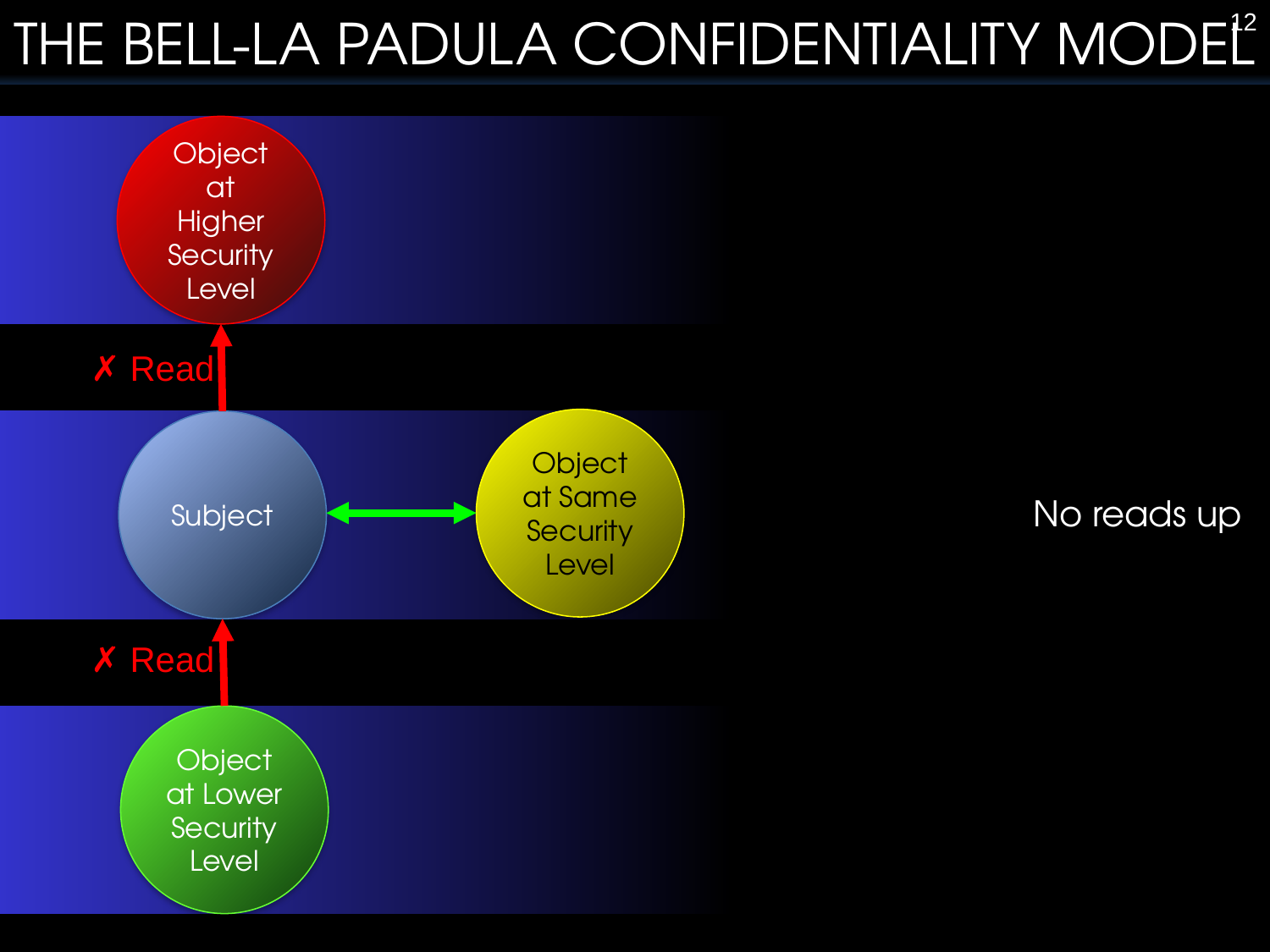

The Bell-La Padula Confidentiality Model
12

Object at Higher Security Level
✗ Read
Object at Same Security Level
Subject

✗ Read

Object at Lower Security Level
No reads up